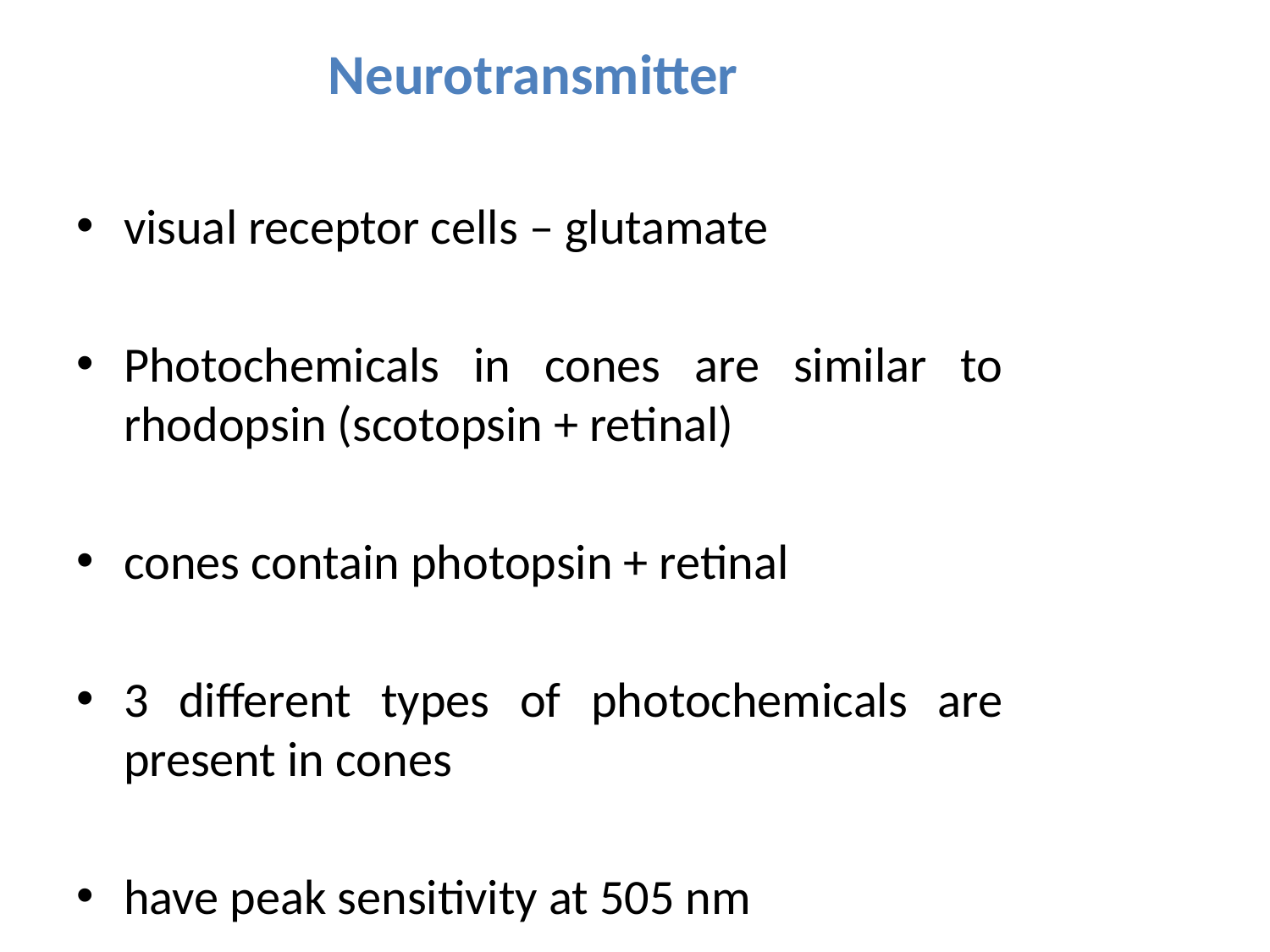

Neurotransmitter

visual receptor cells – glutamate

Photochemicals in cones are similar to rhodopsin (scotopsin + retinal)

cones contain photopsin + retinal

3 different types of photochemicals are present in cones

have peak sensitivity at 505 nm